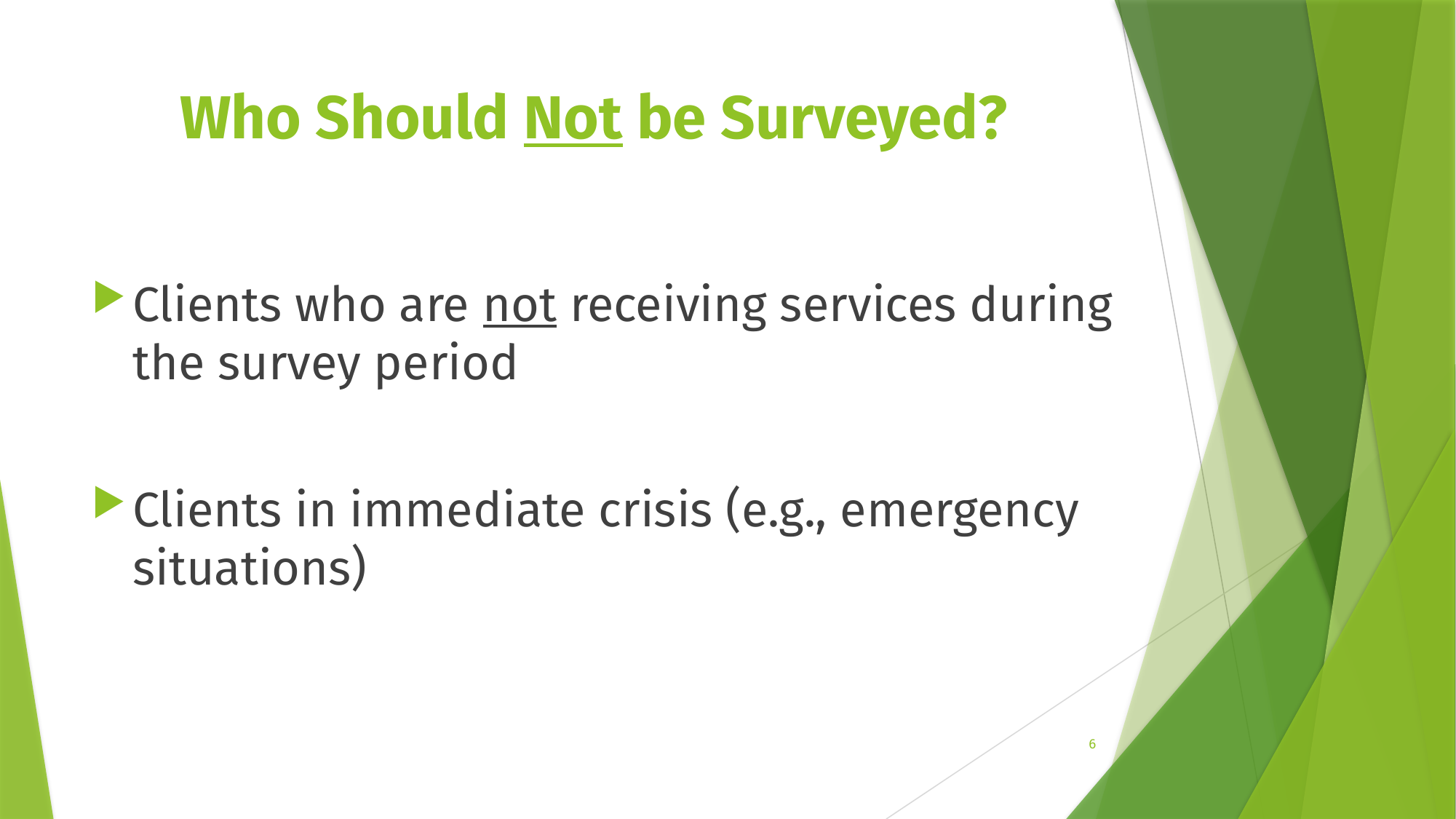

# Who Should Not be Surveyed?
Clients who are not receiving services during the survey period

Clients in immediate crisis (e.g., emergency situations)

6